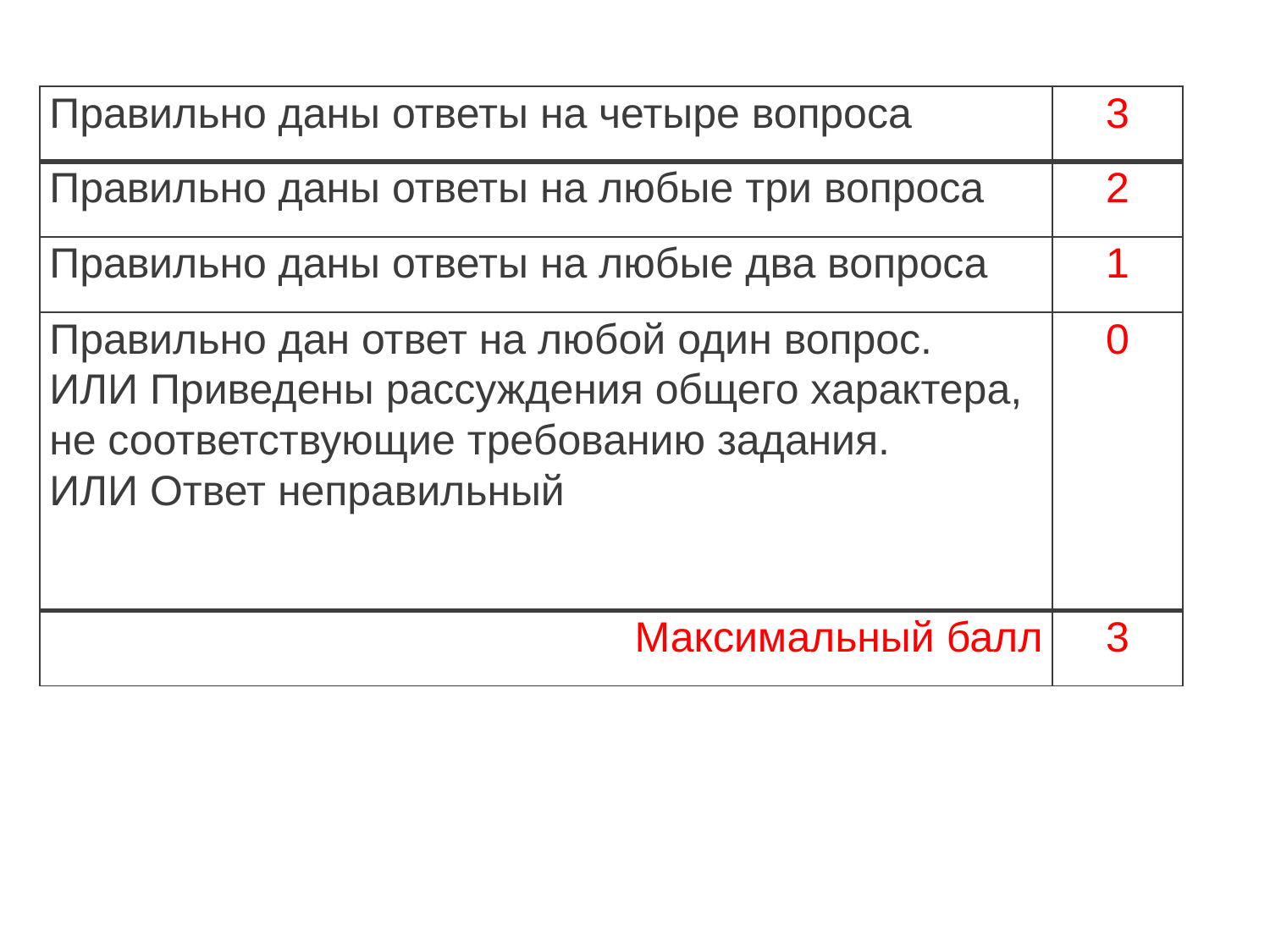

| Правильно даны ответы на четыре вопроса | 3 |
| --- | --- |
| Правильно даны ответы на любые три вопроса | 2 |
| Правильно даны ответы на любые два вопроса | 1 |
| Правильно дан ответ на любой один вопрос. ИЛИ Приведены рассуждения общего характера, не соответствующие требованию задания. ИЛИ Ответ неправильный | 0 |
| Максимальный балл | 3 |